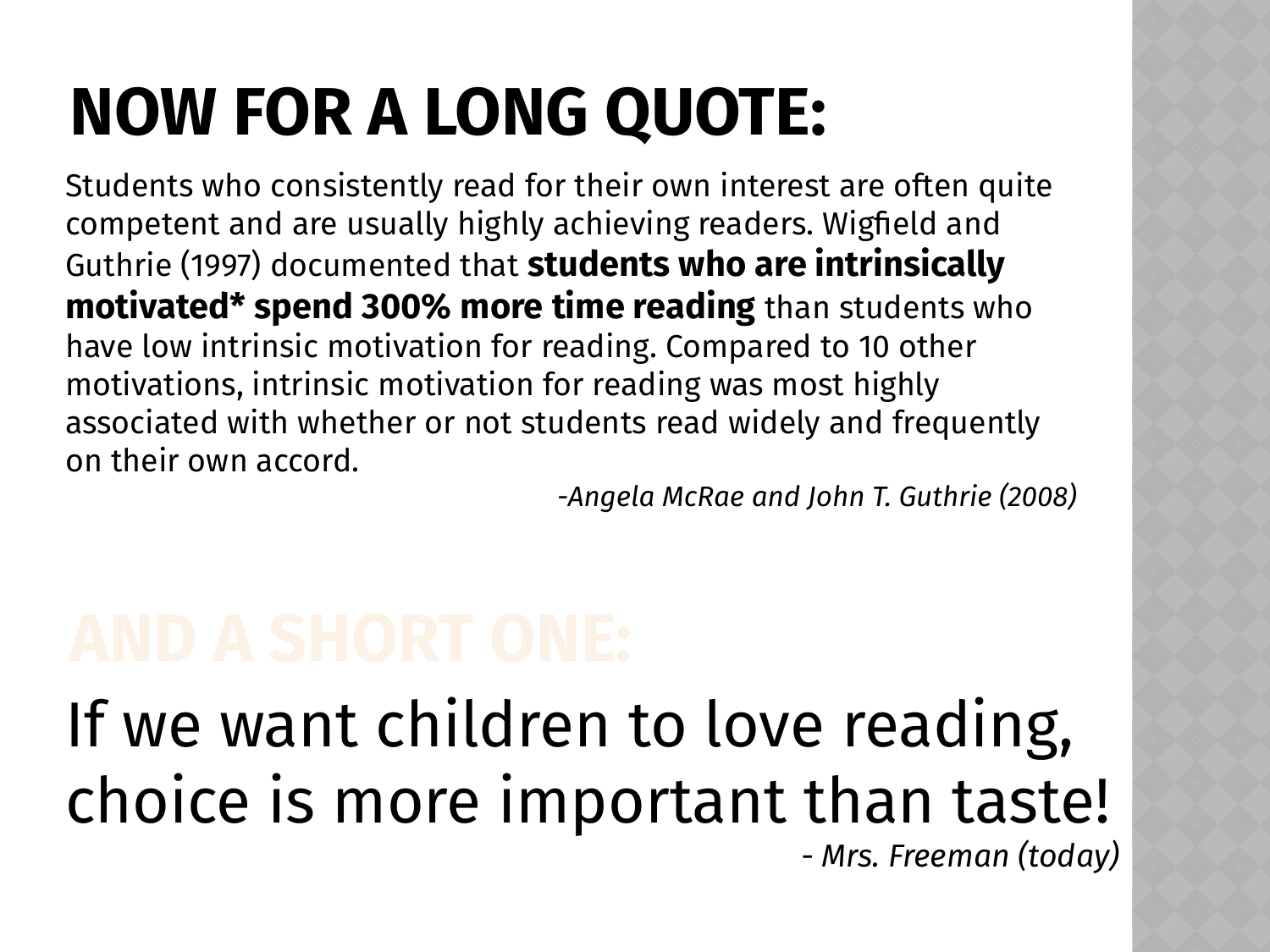

# Now for a long Quote:
Students who consistently read for their own interest are often quite competent and are usually highly achieving readers. Wigfield and Guthrie (1997) documented that students who are intrinsically motivated* spend 300% more time reading than students who have low intrinsic motivation for reading. Compared to 10 other motivations, intrinsic motivation for reading was most highly associated with whether or not students read widely and frequently on their own accord.
-Angela McRae and John T. Guthrie (2008)
And a short one:
If we want children to love reading, choice is more important than taste!
- Mrs. Freeman (today)